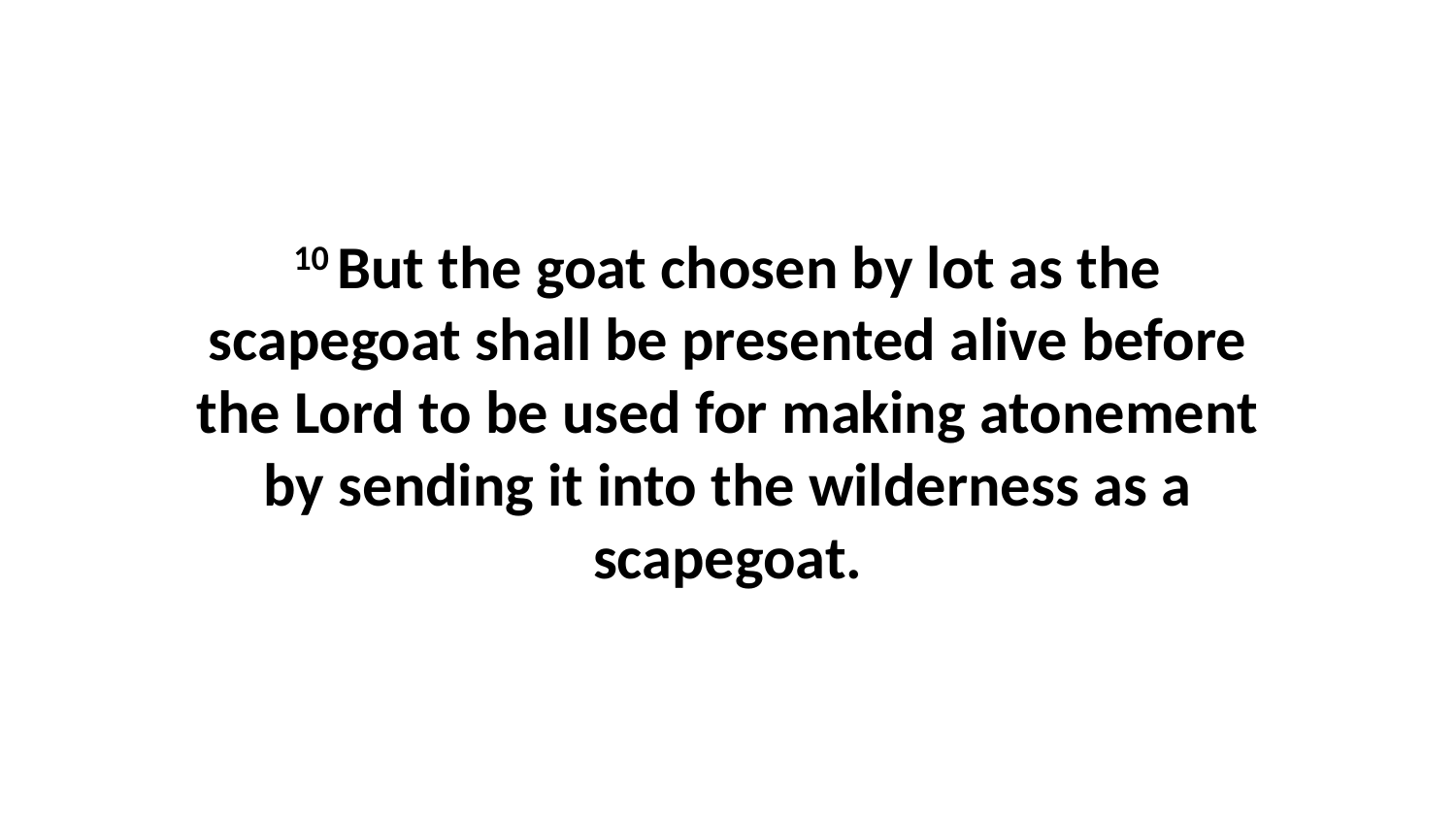

10 But the goat chosen by lot as the scapegoat shall be presented alive before the Lord to be used for making atonement by sending it into the wilderness as a scapegoat.